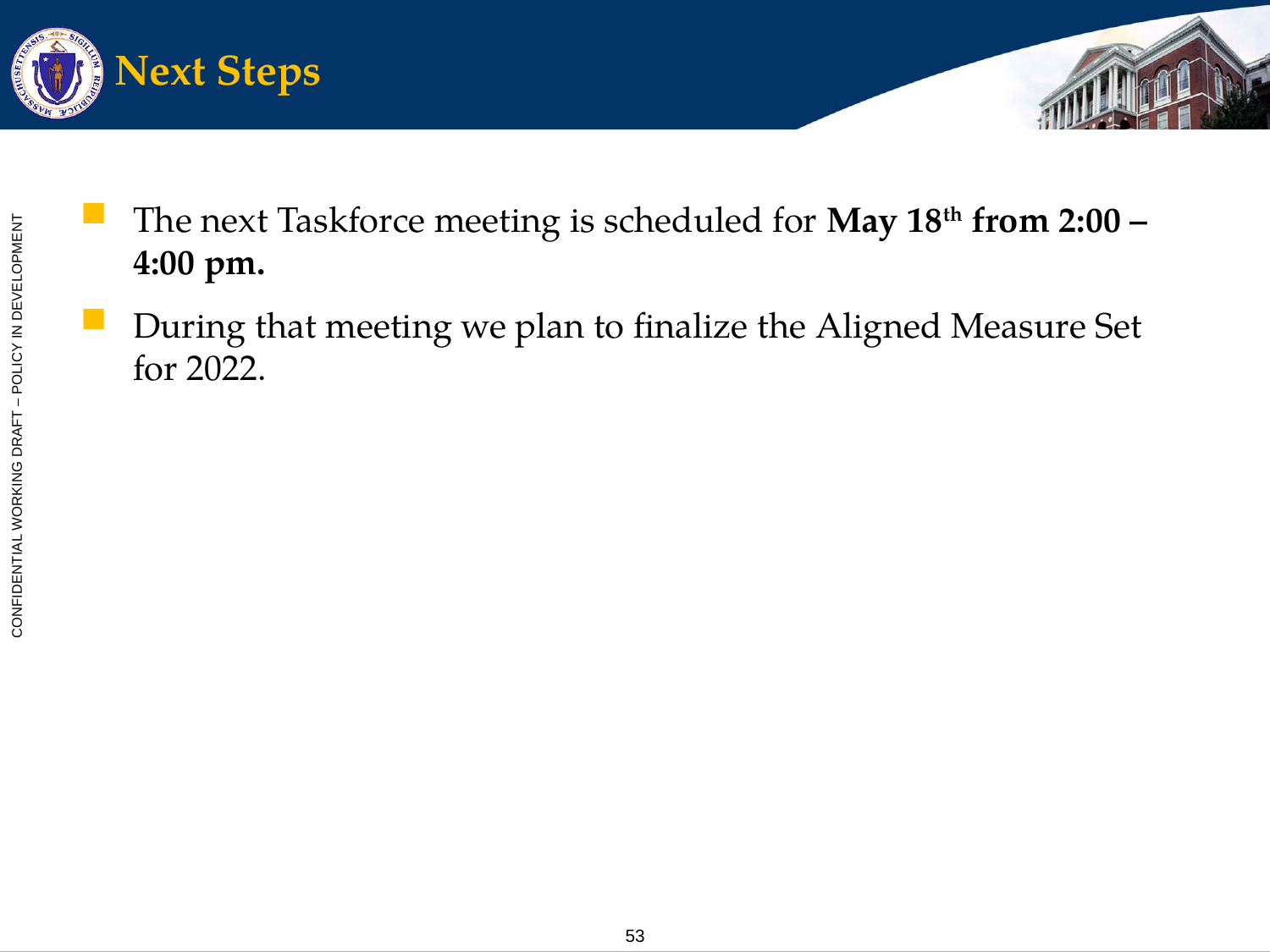

# Next Steps
The next Taskforce meeting is scheduled for May 18th from 2:00 – 4:00 pm.
During that meeting we plan to finalize the Aligned Measure Set for 2022.